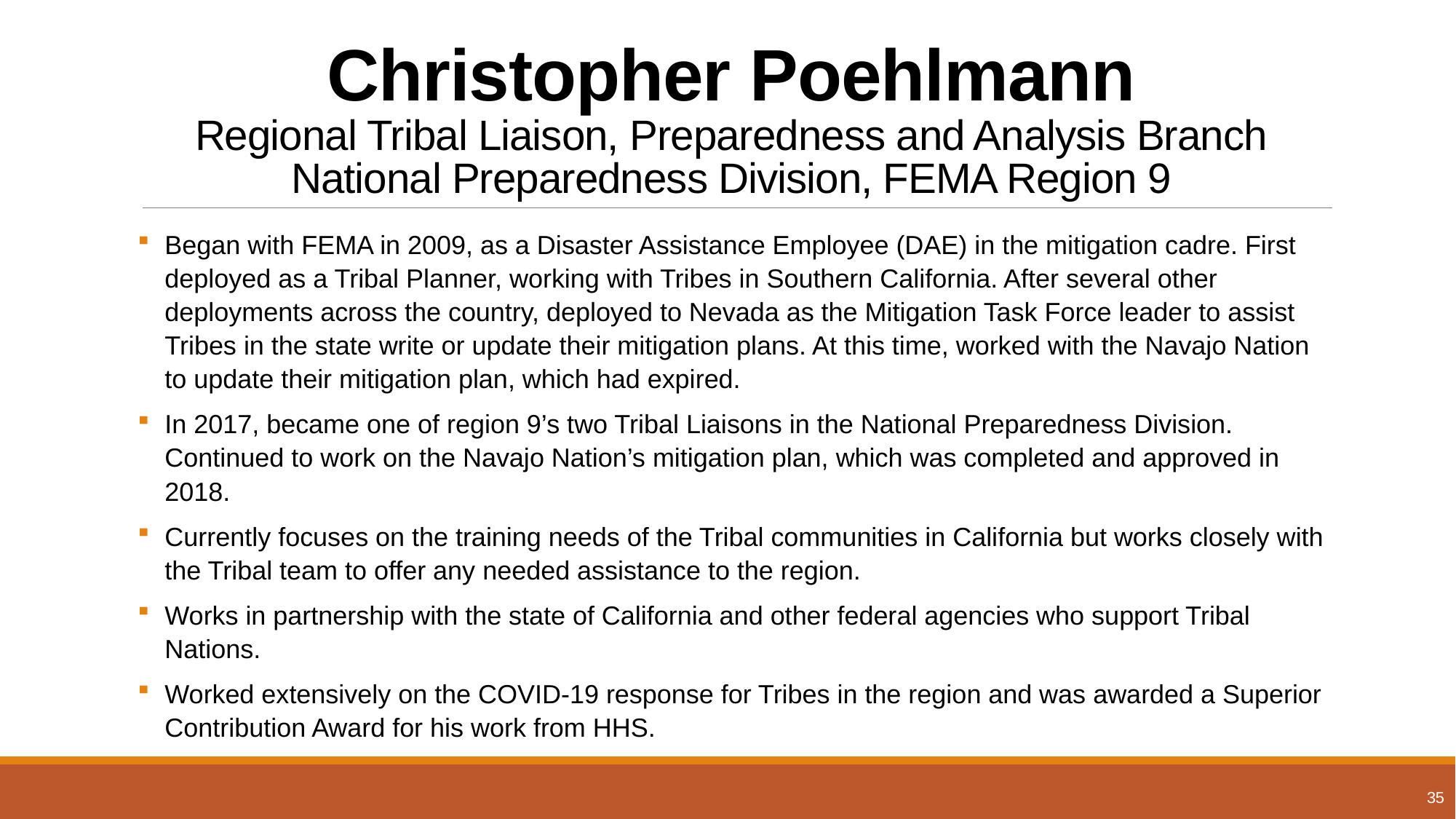

# Christopher Poehlmann Regional Tribal Liaison, Preparedness and Analysis Branch National Preparedness Division, FEMA Region 9
Began with FEMA in 2009, as a Disaster Assistance Employee (DAE) in the mitigation cadre. First deployed as a Tribal Planner, working with Tribes in Southern California. After several other deployments across the country, deployed to Nevada as the Mitigation Task Force leader to assist Tribes in the state write or update their mitigation plans. At this time, worked with the Navajo Nation to update their mitigation plan, which had expired.
In 2017, became one of region 9’s two Tribal Liaisons in the National Preparedness Division. Continued to work on the Navajo Nation’s mitigation plan, which was completed and approved in 2018.
Currently focuses on the training needs of the Tribal communities in California but works closely with the Tribal team to offer any needed assistance to the region.
Works in partnership with the state of California and other federal agencies who support Tribal Nations.
Worked extensively on the COVID-19 response for Tribes in the region and was awarded a Superior Contribution Award for his work from HHS.

35